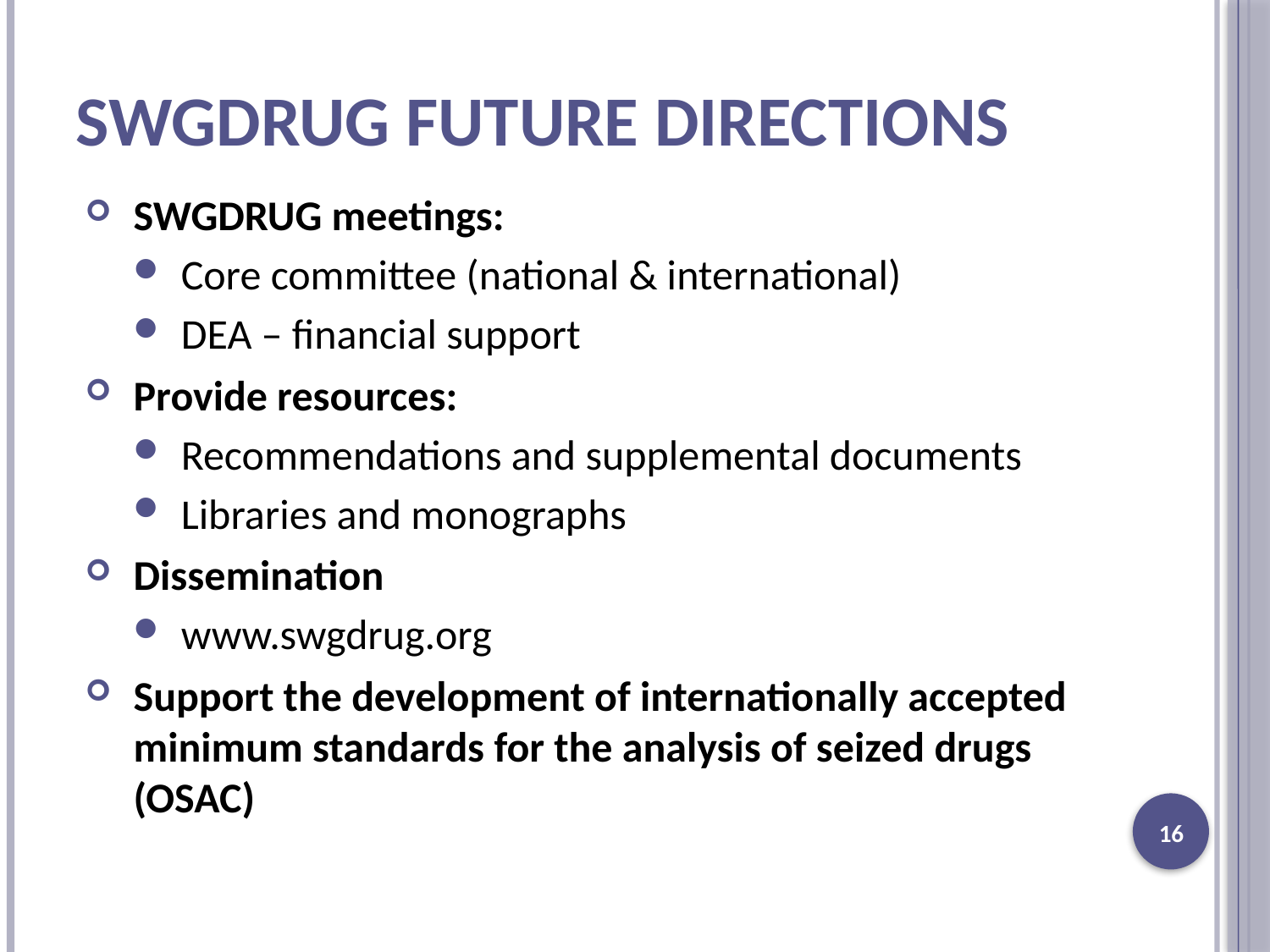

# SWGDRUG Future Directions
SWGDRUG meetings:
Core committee (national & international)
DEA – financial support
Provide resources:
Recommendations and supplemental documents
Libraries and monographs
Dissemination
www.swgdrug.org
Support the development of internationally accepted minimum standards for the analysis of seized drugs (OSAC)
16